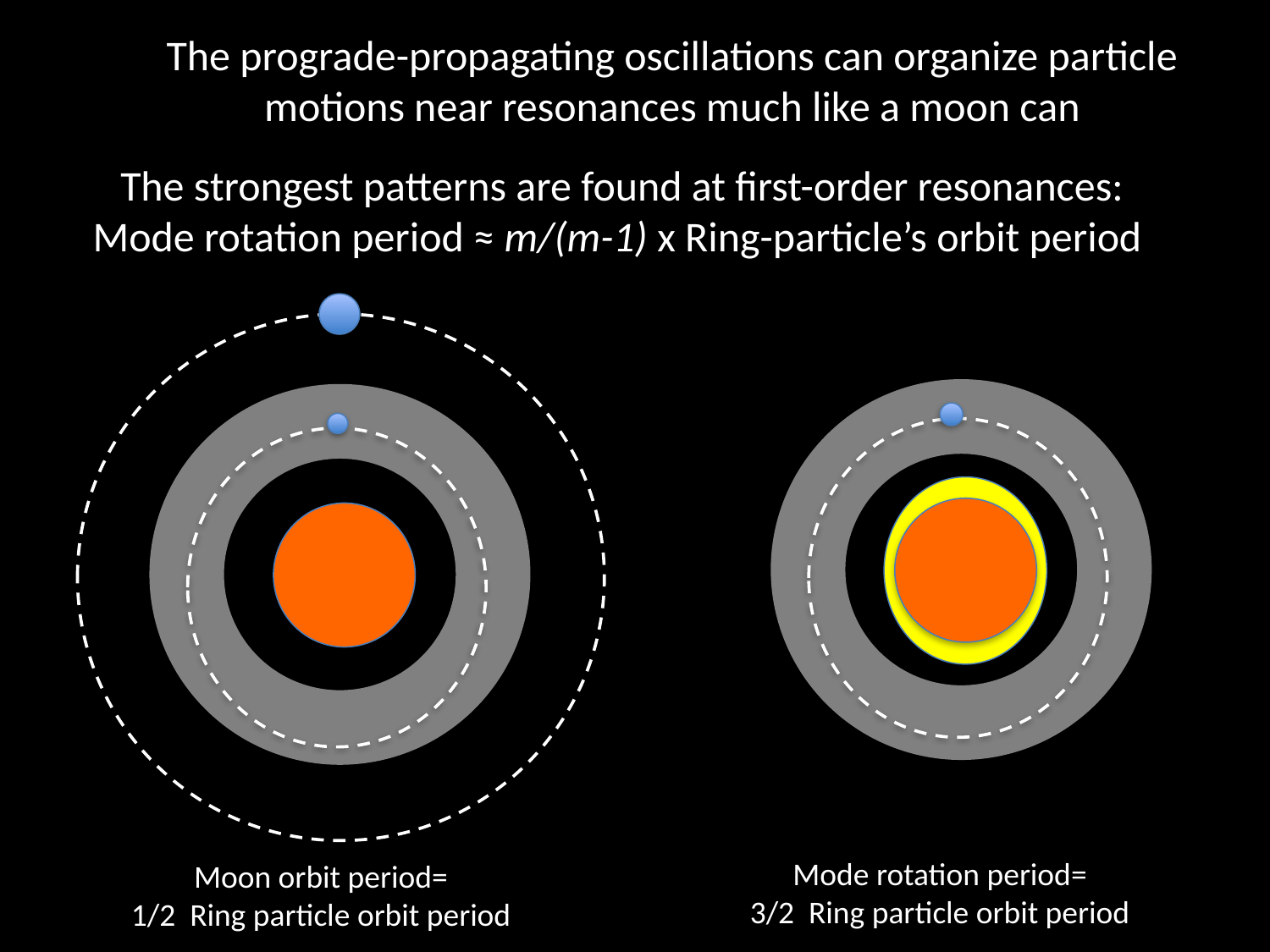

The prograde-propagating oscillations can organize particle motions near resonances much like a moon can
The strongest patterns are found at first-order resonances:
Mode rotation period ≈ m/(m-1) x Ring-particle’s orbit period

Mode rotation period=
3/2  Ring particle orbit period
Moon orbit period=
1/2  Ring particle orbit period